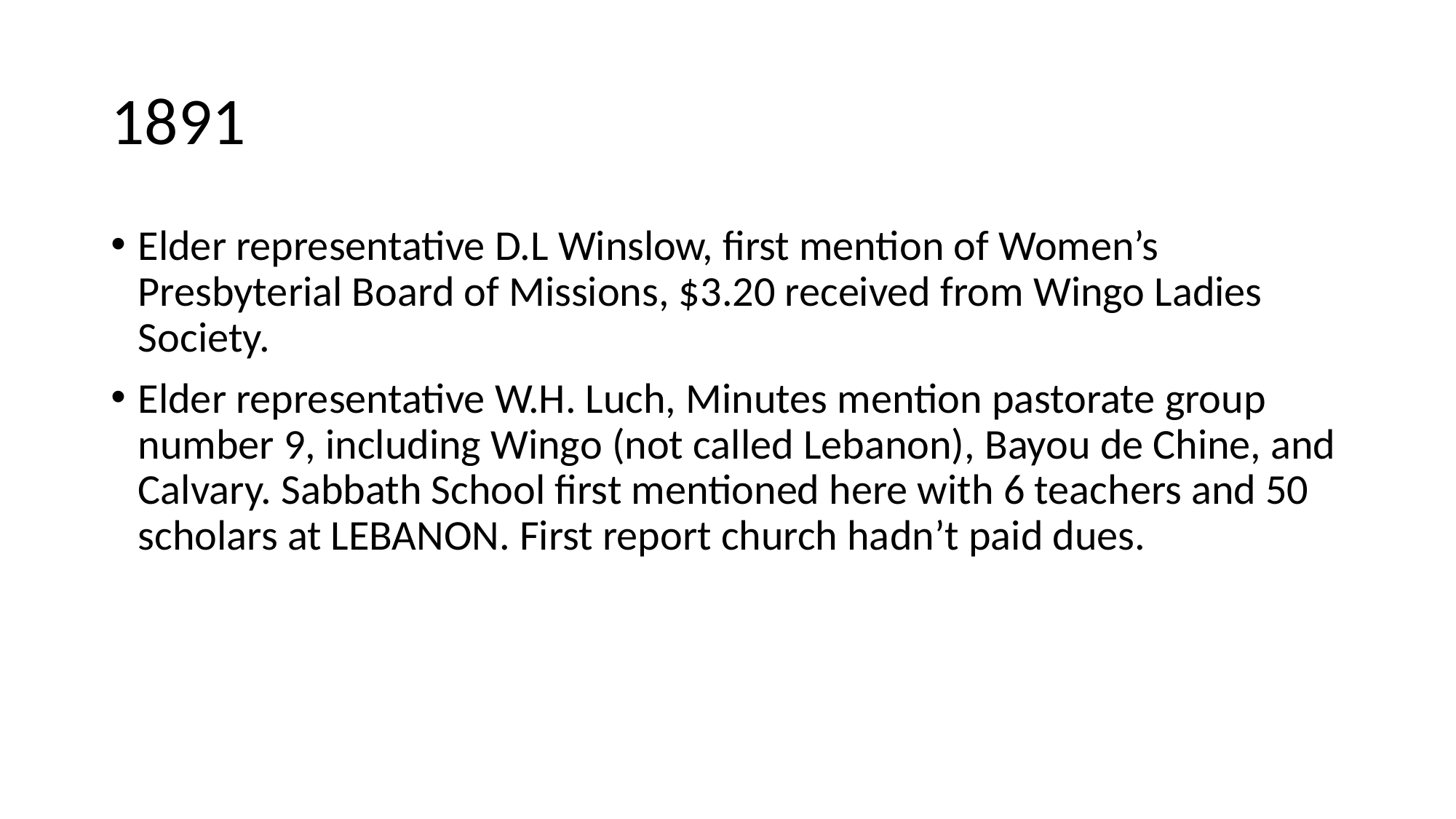

# 1891
Elder representative D.L Winslow, first mention of Women’s Presbyterial Board of Missions, $3.20 received from Wingo Ladies Society.
Elder representative W.H. Luch, Minutes mention pastorate group number 9, including Wingo (not called Lebanon), Bayou de Chine, and Calvary. Sabbath School first mentioned here with 6 teachers and 50 scholars at LEBANON. First report church hadn’t paid dues.